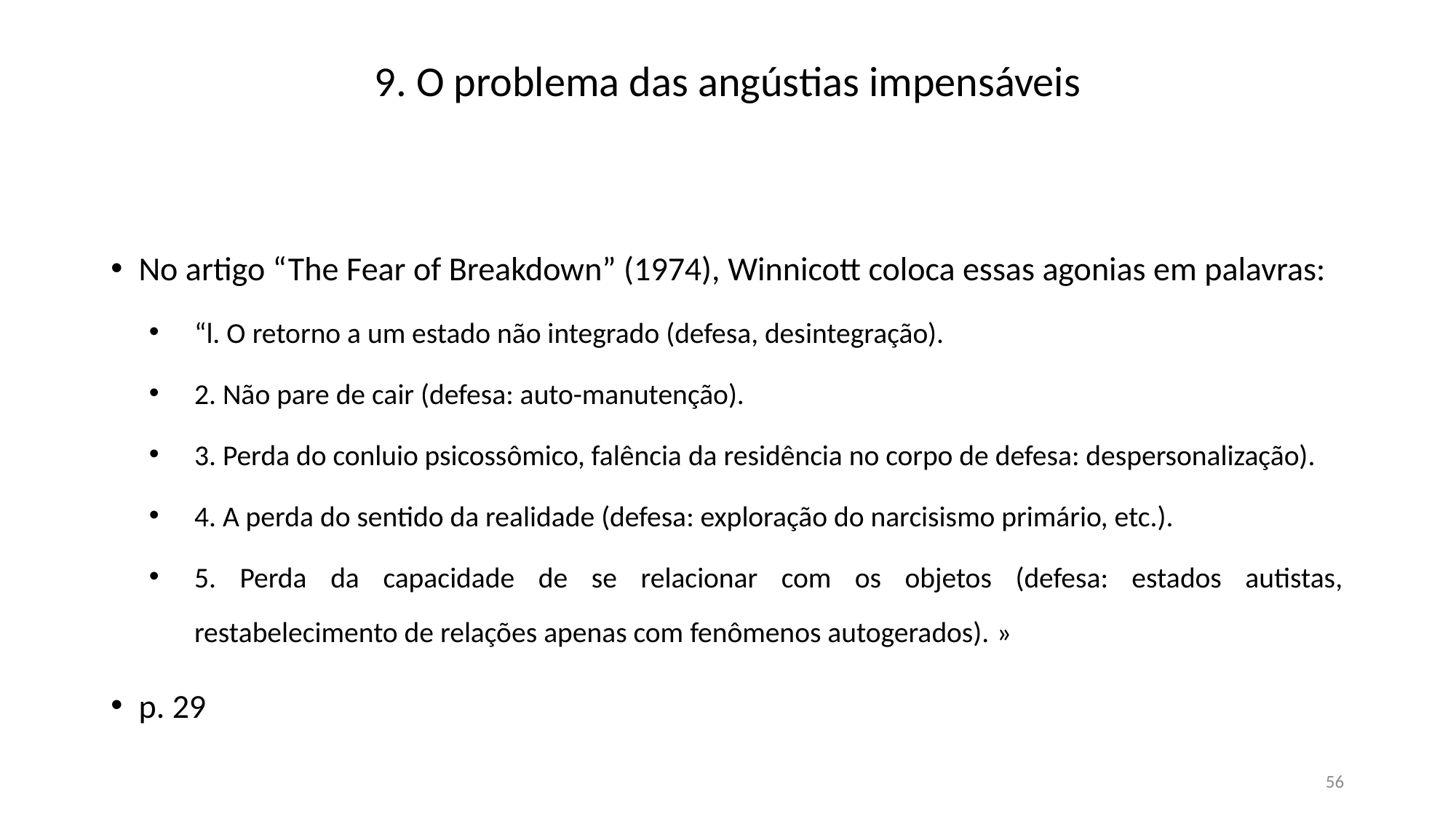

# 9. O problema das angústias impensáveis
No artigo “The Fear of Breakdown” (1974), Winnicott coloca essas agonias em palavras:
“l. O retorno a um estado não integrado (defesa, desintegração).
2. Não pare de cair (defesa: auto-manutenção).
3. Perda do conluio psicossômico, falência da residência no corpo de defesa: despersonalização).
4. A perda do sentido da realidade (defesa: exploração do narcisismo primário, etc.).
5. Perda da capacidade de se relacionar com os objetos (defesa: estados autistas, restabelecimento de relações apenas com fenômenos autogerados). »
p. 29
56